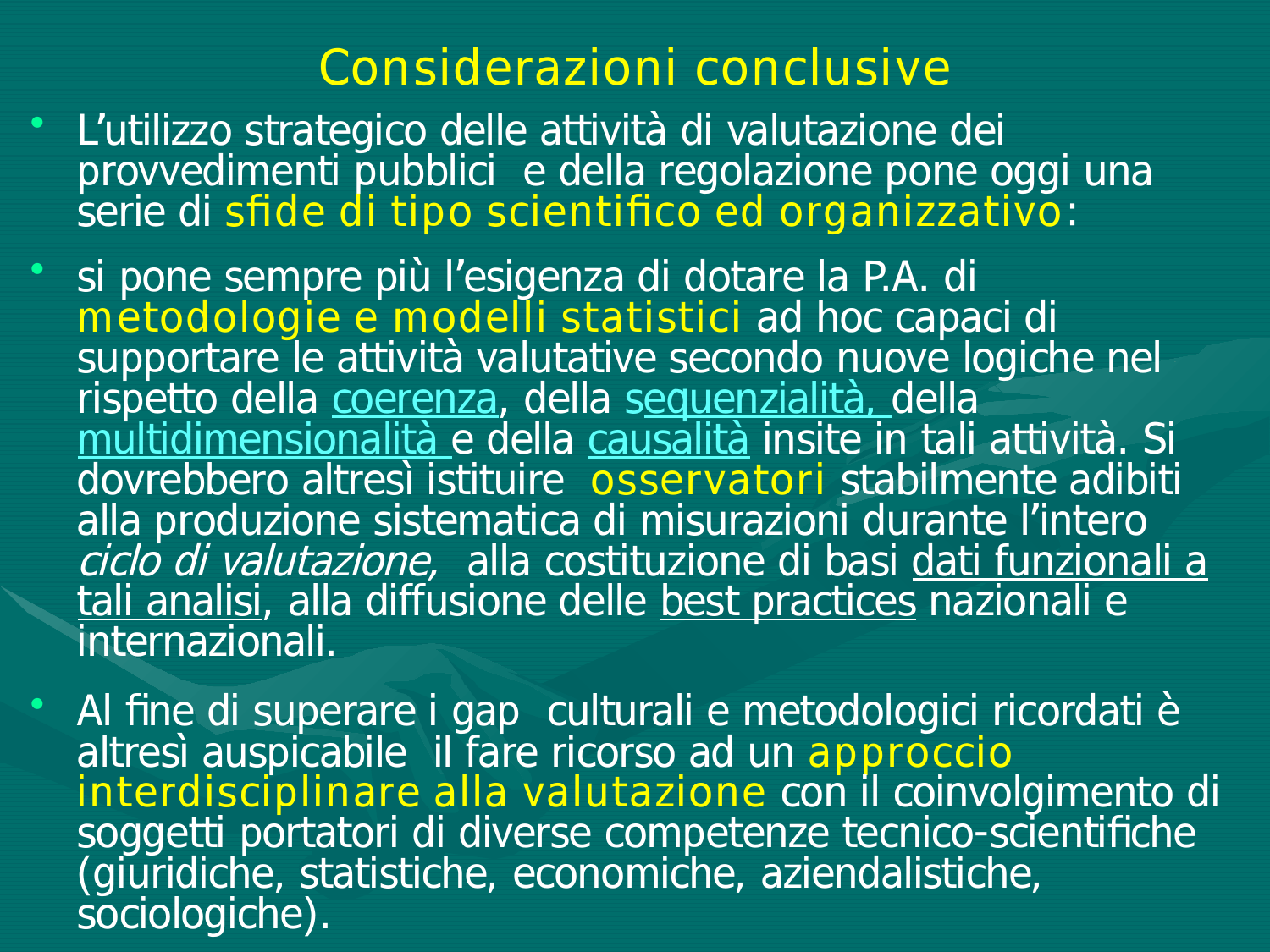

# Considerazioni conclusive
L’utilizzo strategico delle attività di valutazione dei provvedimenti pubblici  e della regolazione pone oggi una serie di sfide di tipo scientifico ed organizzativo:

si pone sempre più l’esigenza di dotare la P.A. di metodologie e modelli statistici ad hoc capaci di supportare le attività valutative secondo nuove logiche nel rispetto della coerenza, della sequenzialità, della multidimensionalità e della causalità insite in tali attività. Si dovrebbero altresì istituire  osservatori stabilmente adibiti alla produzione sistematica di misurazioni durante l’intero ciclo di valutazione,  alla costituzione di basi dati funzionali a tali analisi, alla diffusione delle best practices nazionali e internazionali.

Al fine di superare i gap  culturali e metodologici ricordati è altresì auspicabile  il fare ricorso ad un approccio interdisciplinare alla valutazione con il coinvolgimento di  soggetti portatori di diverse competenze tecnico-scientifiche (giuridiche, statistiche, economiche, aziendalistiche, sociologiche).